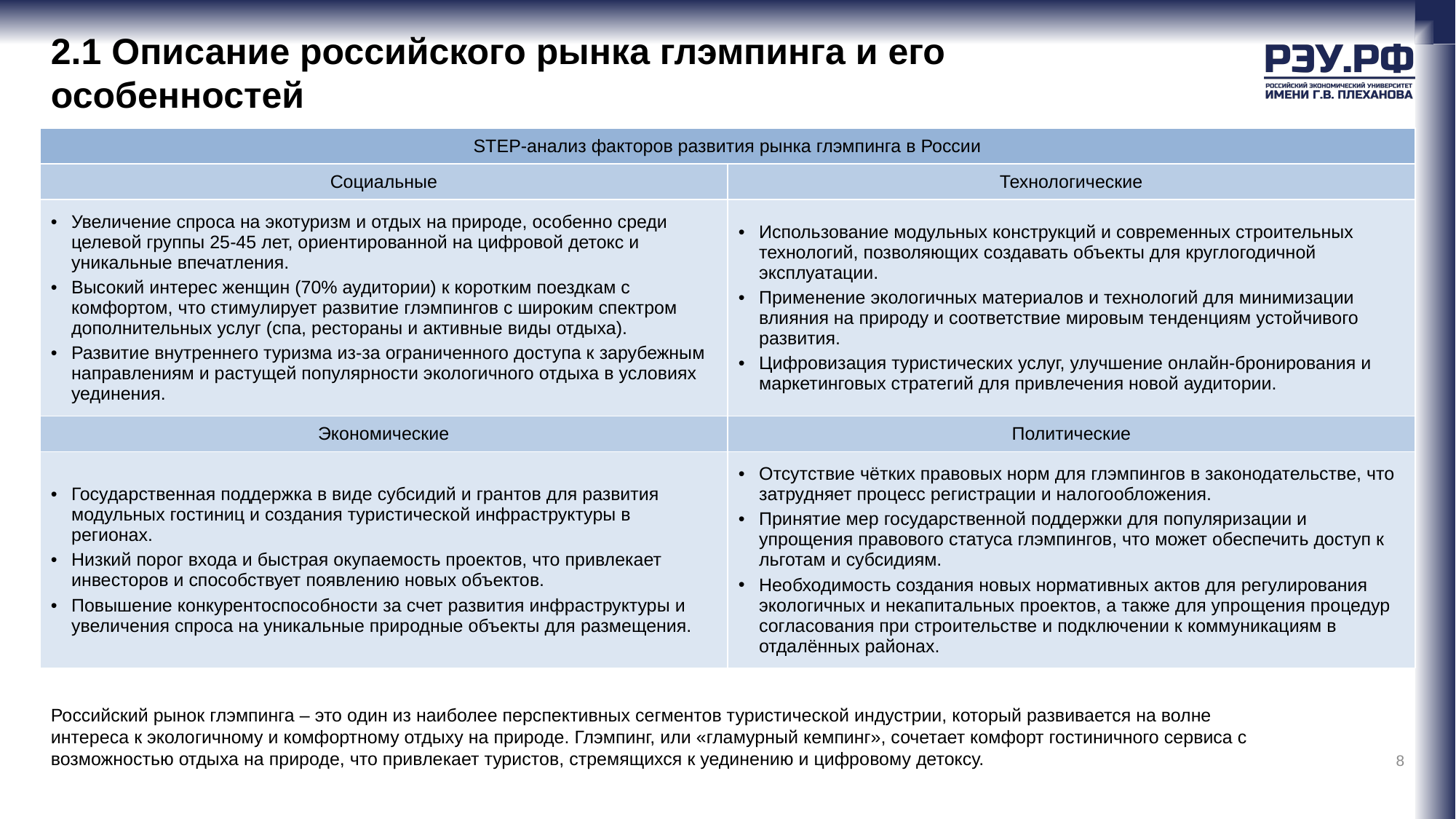

# 2.1 Описание российского рынка глэмпинга и его особенностей
| STEP-анализ факторов развития рынка глэмпинга в России |  |
| --- | --- |
| Социальные | Технологические |
| Увеличение спроса на экотуризм и отдых на природе, особенно среди целевой группы 25-45 лет, ориентированной на цифровой детокс и уникальные впечатления. Высокий интерес женщин (70% аудитории) к коротким поездкам с комфортом, что стимулирует развитие глэмпингов с широким спектром дополнительных услуг (спа, рестораны и активные виды отдыха). Развитие внутреннего туризма из-за ограниченного доступа к зарубежным направлениям и растущей популярности экологичного отдыха в условиях уединения. | Использование модульных конструкций и современных строительных технологий, позволяющих создавать объекты для круглогодичной эксплуатации. Применение экологичных материалов и технологий для минимизации влияния на природу и соответствие мировым тенденциям устойчивого развития. Цифровизация туристических услуг, улучшение онлайн-бронирования и маркетинговых стратегий для привлечения новой аудитории. |
| Экономические | Политические |
| Государственная поддержка в виде субсидий и грантов для развития модульных гостиниц и создания туристической инфраструктуры в регионах. Низкий порог входа и быстрая окупаемость проектов, что привлекает инвесторов и способствует появлению новых объектов. Повышение конкурентоспособности за счет развития инфраструктуры и увеличения спроса на уникальные природные объекты для размещения. | Отсутствие чётких правовых норм для глэмпингов в законодательстве, что затрудняет процесс регистрации и налогообложения. Принятие мер государственной поддержки для популяризации и упрощения правового статуса глэмпингов, что может обеспечить доступ к льготам и субсидиям. Необходимость создания новых нормативных актов для регулирования экологичных и некапитальных проектов, а также для упрощения процедур согласования при строительстве и подключении к коммуникациям в отдалённых районах. |
Российский рынок глэмпинга – это один из наиболее перспективных сегментов туристической индустрии, который развивается на волне интереса к экологичному и комфортному отдыху на природе. Глэмпинг, или «гламурный кемпинг», сочетает комфорт гостиничного сервиса с возможностью отдыха на природе, что привлекает туристов, стремящихся к уединению и цифровому детоксу.
8